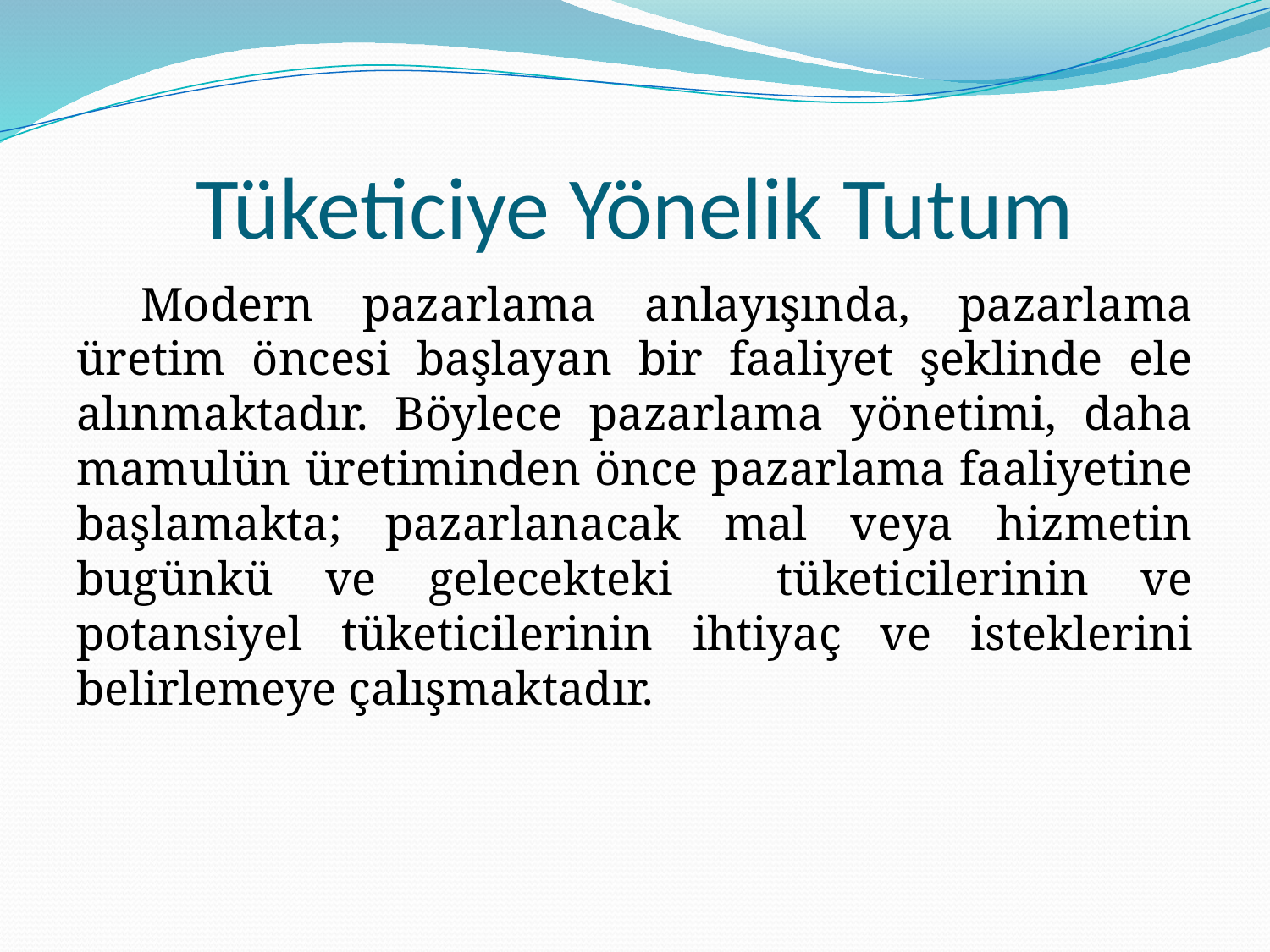

# Tüketiciye Yönelik Tutum
Modern pazarlama anlayışında, pazarlama üretim öncesi başlayan bir faaliyet şeklinde ele alınmaktadır. Böylece pazarlama yönetimi, daha mamulün üretiminden önce pazarlama faaliyetine başlamakta; pazarlanacak mal veya hizmetin bugünkü ve gelecekteki  tüketicilerinin ve potansiyel tüketicilerinin ihtiyaç ve isteklerini belirlemeye çalışmaktadır.